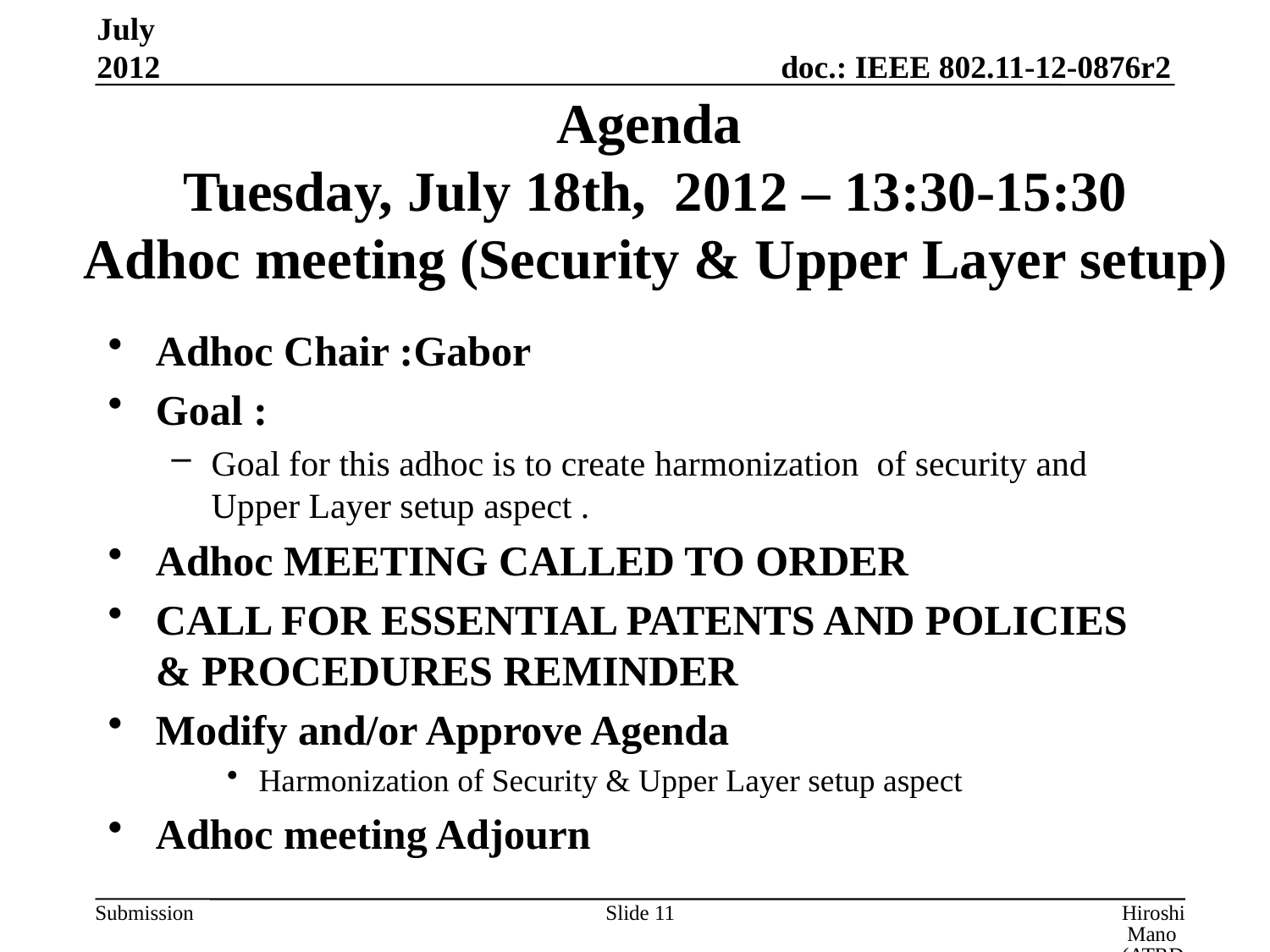

July 2012
# Agenda Tuesday, July 18th,  2012 – 13:30-15:30 Adhoc meeting (Security & Upper Layer setup)
Adhoc Chair :Gabor
Goal :
Goal for this adhoc is to create harmonization  of security and Upper Layer setup aspect .
Adhoc MEETING CALLED TO ORDER
CALL FOR ESSENTIAL PATENTS AND POLICIES & PROCEDURES REMINDER
Modify and/or Approve Agenda
Harmonization of Security & Upper Layer setup aspect
Adhoc meeting Adjourn

Slide 11
Hiroshi Mano (ATRD, Root, Lab)